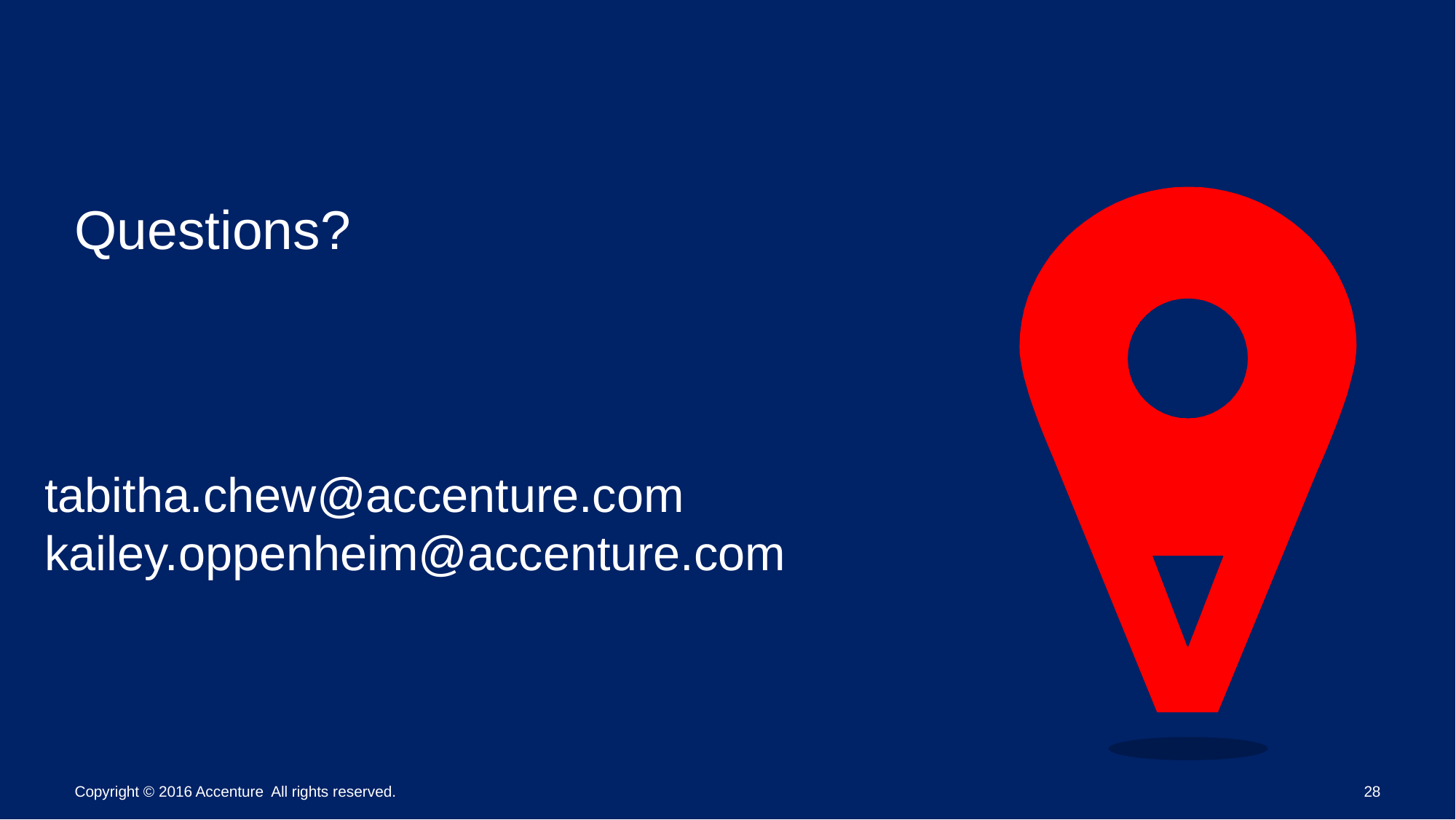

# Questions?
tabitha.chew@accenture.com
kailey.oppenheim@accenture.com
Copyright © 2016 Accenture  All rights reserved.
28